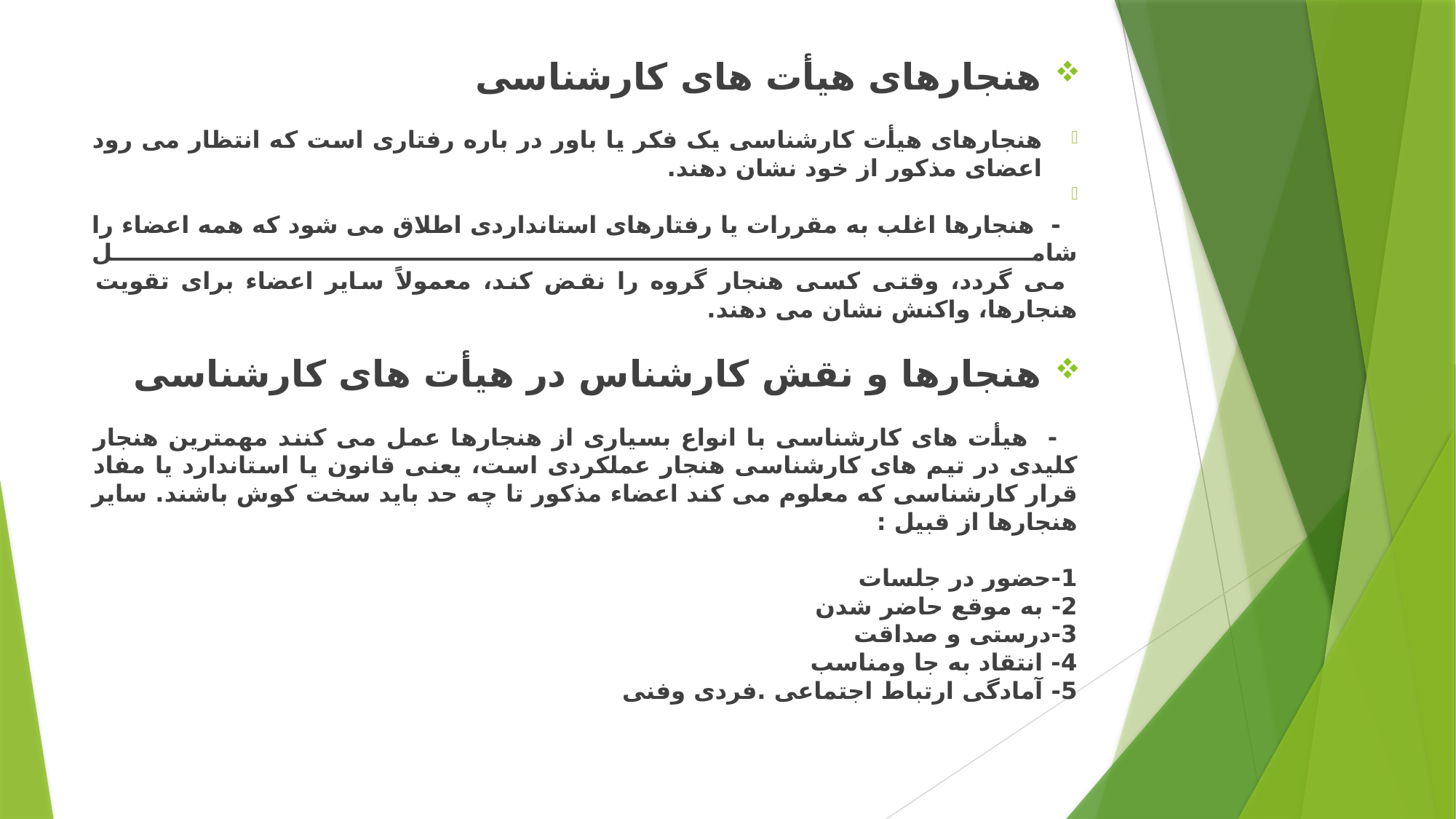

هنجارهای هیأت های کارشناسی

هنجارهای هیأت کارشناسی یک فکر یا باور در باره رفتاری است که انتظار می رود اعضای مذکور از خود نشان دهند.

  -  هنجارها اغلب به مقررات یا رفتارهای استانداردی اطلاق می شود که همه اعضاء را شامل
 می گردد، وقتی کسی هنجار گروه را نقض کند، معمولاً سایر اعضاء برای تقویت هنجارها، واکنش نشان می دهند.

 هنجارها و نقش کارشناس در هیأت های کارشناسی

  -  هیأت های کارشناسی با انواع بسیاری از هنجارها عمل می کنند مهمترین هنجار کلیدی در تیم های کارشناسی هنجار عملکردی است، یعنی قانون یا استاندارد یا مفاد قرار کارشناسی که معلوم می کند اعضاء مذکور تا چه حد باید سخت کوش باشند. سایر هنجارها از قبیل :

1-حضور در جلسات
2- به موقع حاضر شدن
3-درستی و صداقت
4- انتقاد به جا ومناسب
5- آمادگی ارتباط اجتماعی .فردی وفنی